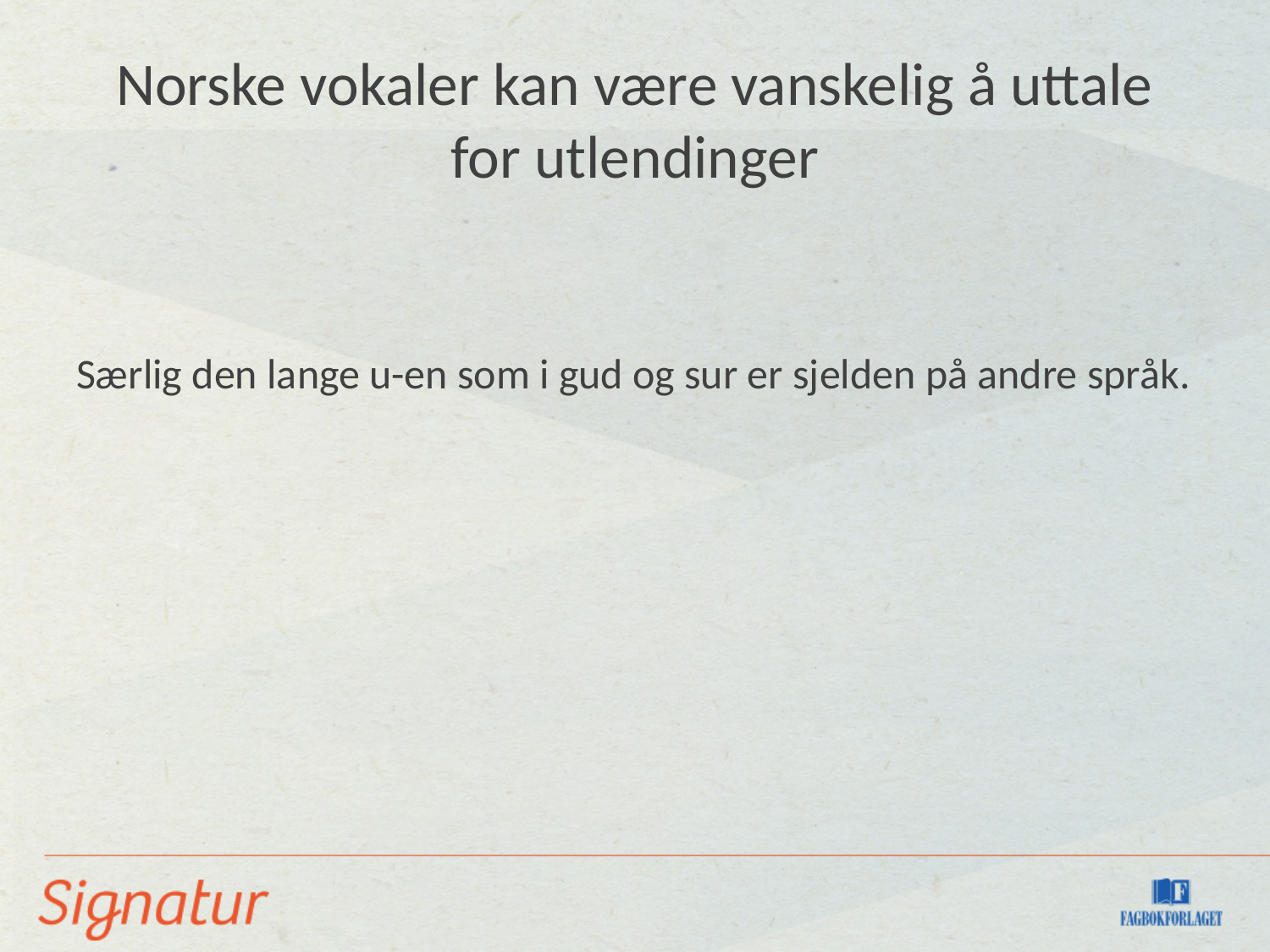

# Norske vokaler kan være vanskelig å uttale for utlendinger

Særlig den lange u-en som i gud og sur er sjelden på andre språk.